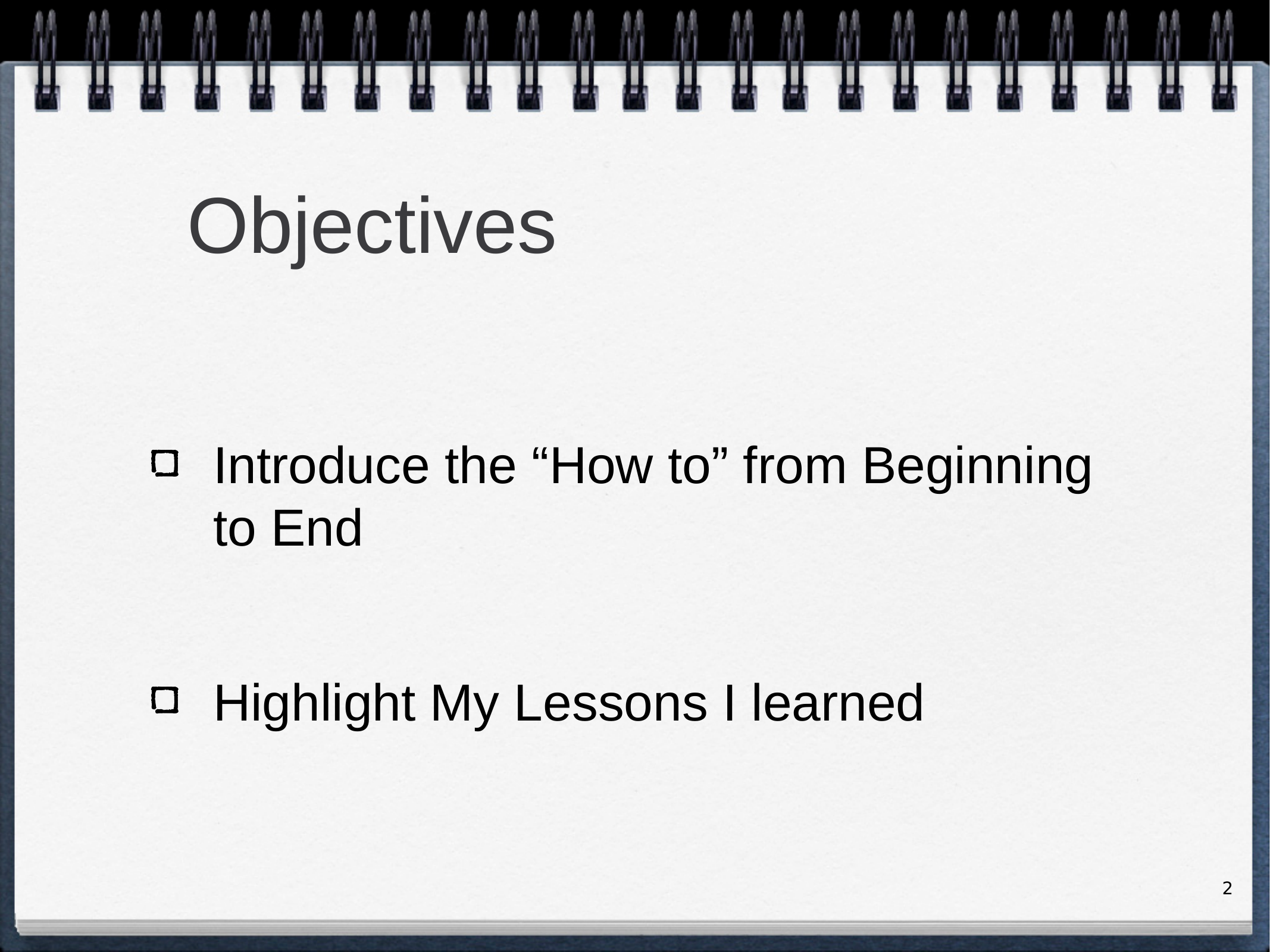

# Objectives
Introduce the “How to” from Beginning to End

Highlight My Lessons I learned
2